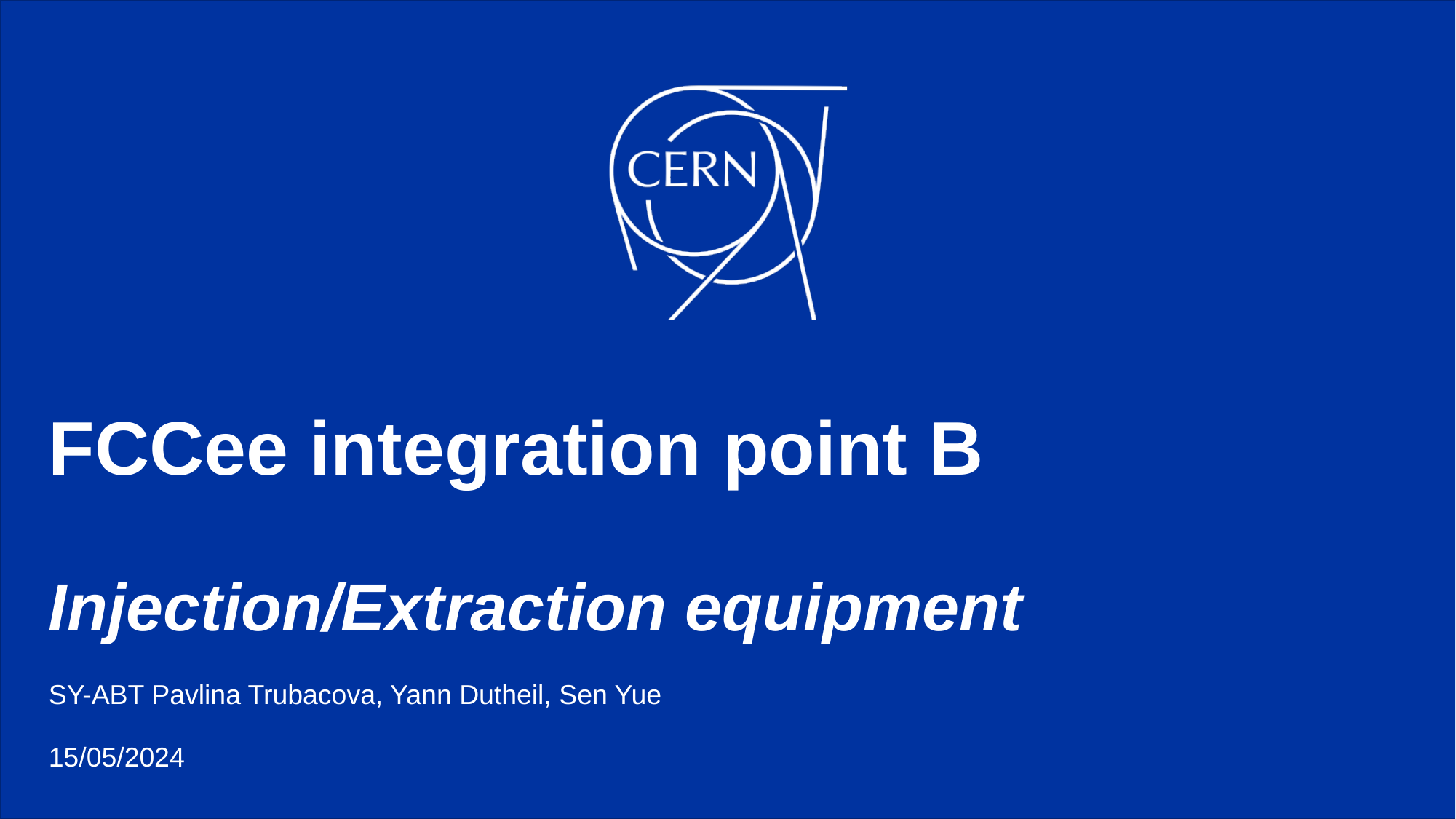

# FCCee integration point B Injection/Extraction equipment
SY-ABT Pavlina Trubacova, Yann Dutheil, Sen Yue
15/05/2024